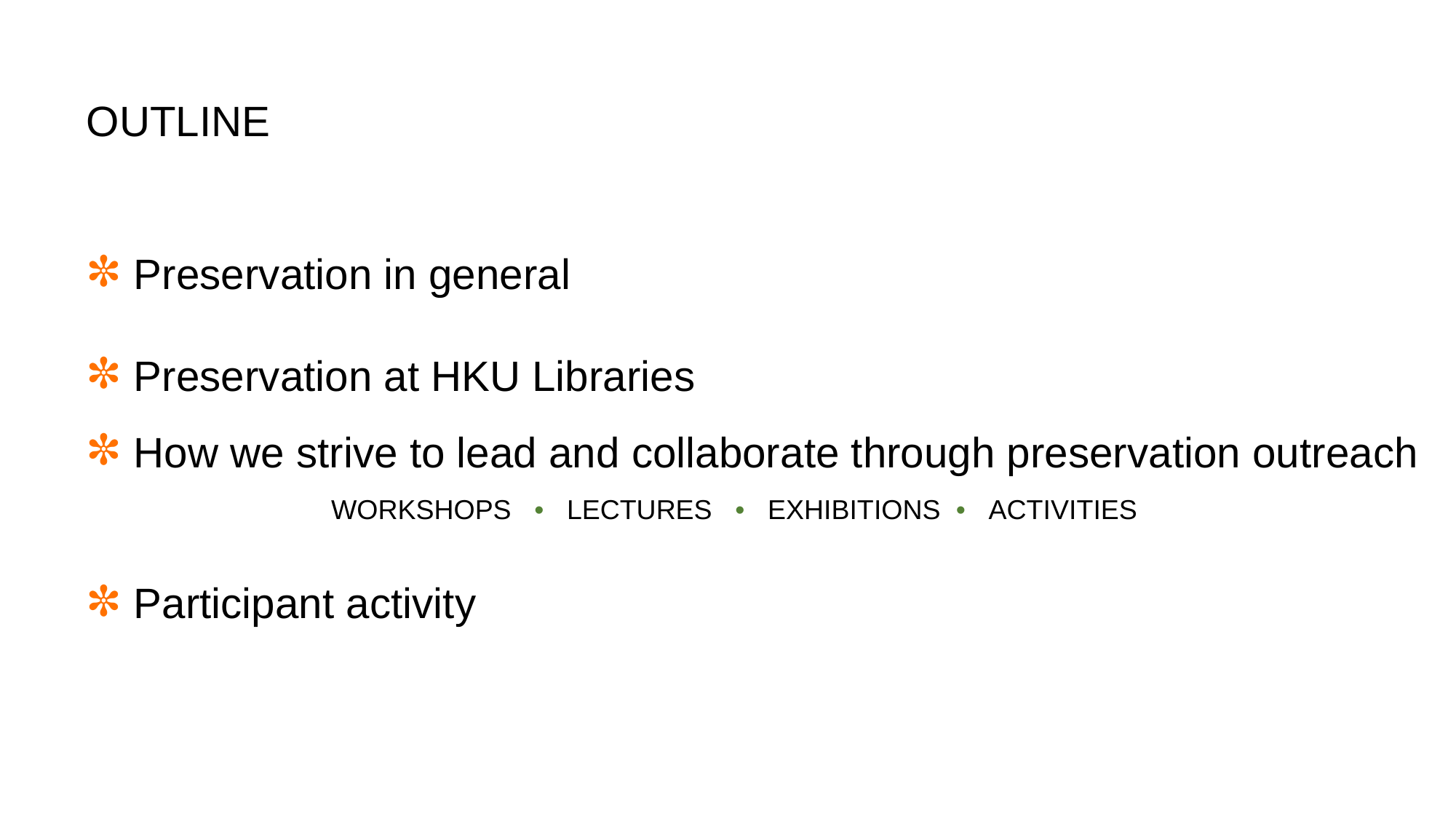

OUTLINE

 Preservation in general
 Preservation at HKU Libraries
 How we strive to lead and collaborate through preservation outreach
                                WORKSHOPS   •   LECTURES   •   EXHIBITIONS  •   ACTIVITIES
 Participant activity